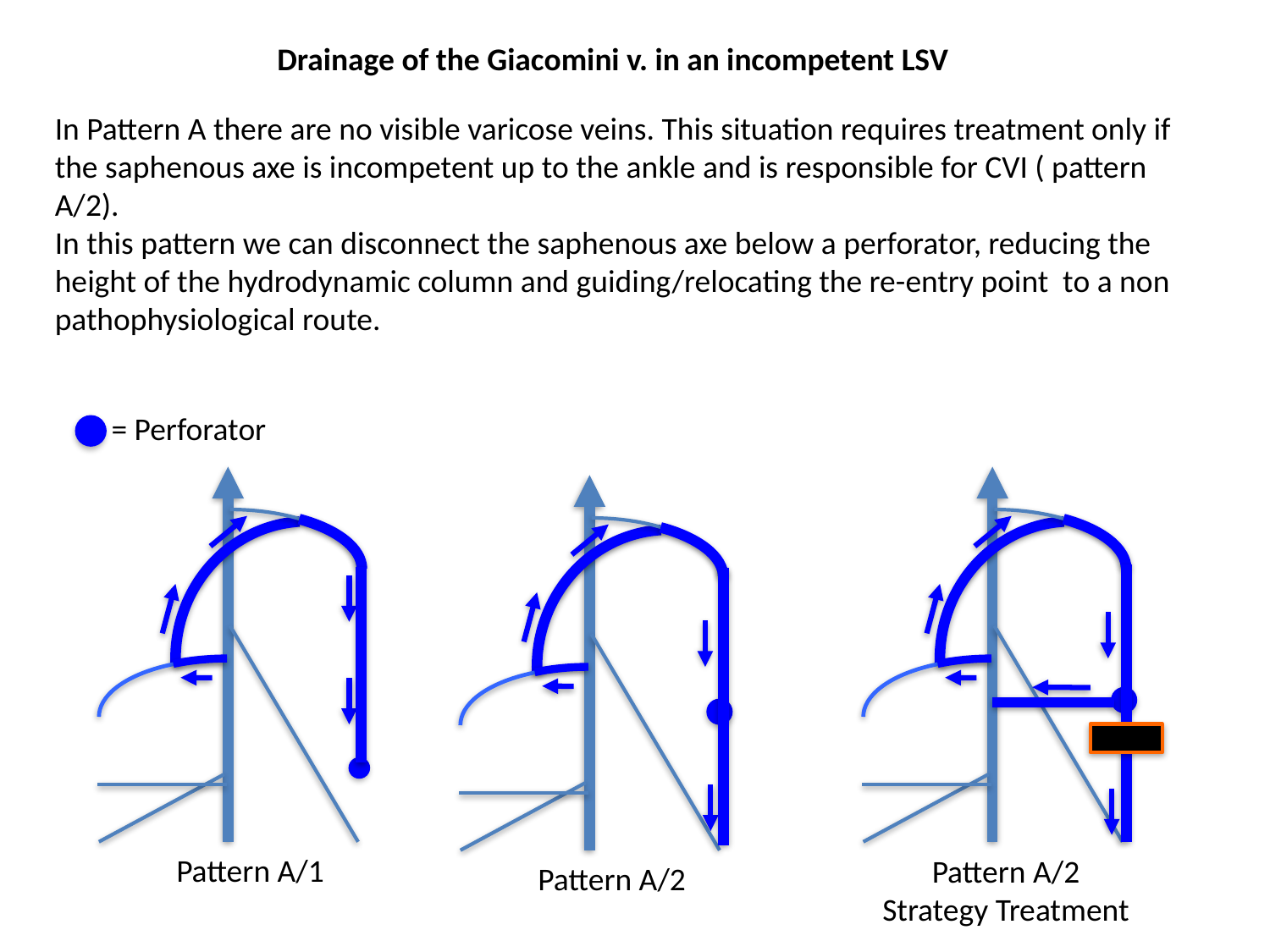

Drainage of the Giacomini v. in an incompetent LSV
In Pattern A there are no visible varicose veins. This situation requires treatment only if the saphenous axe is incompetent up to the ankle and is responsible for CVI ( pattern A/2).
In this pattern we can disconnect the saphenous axe below a perforator, reducing the height of the hydrodynamic column and guiding/relocating the re-entry point  to a non pathophysiological route.

= Perforator

Pattern A/1
Pattern A/2
Strategy Treatment
Pattern A/2